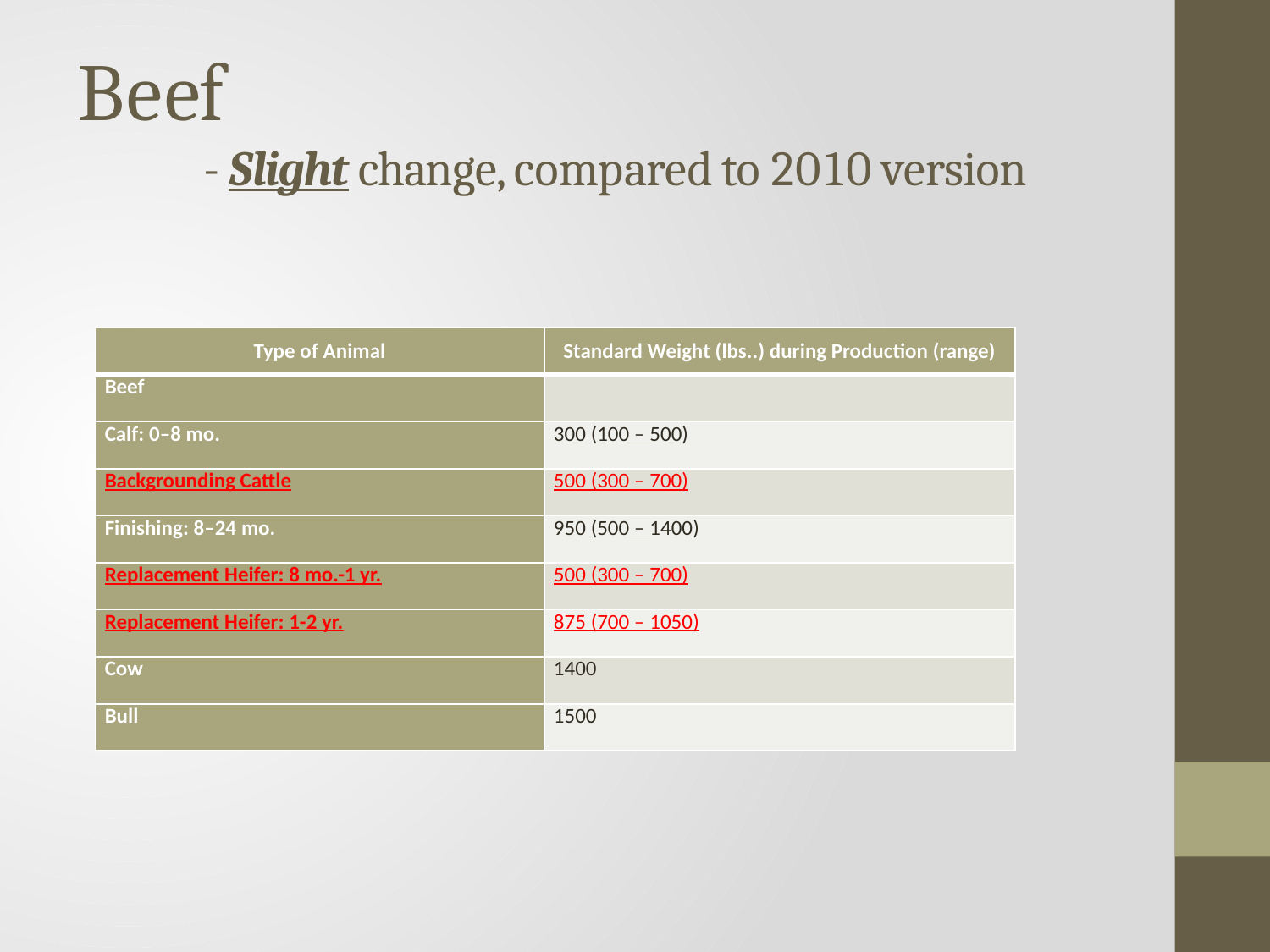

# Beef - Slight change, compared to 2010 version
| Type of Animal | Standard Weight (lbs..) during Production (range) |
| --- | --- |
| Beef |  |
| Calf: 0–8 mo. | 300 (100 – 500) |
| Backgrounding Cattle | 500 (300 – 700) |
| Finishing: 8–24 mo. | 950 (500 – 1400) |
| Replacement Heifer: 8 mo.-1 yr. | 500 (300 – 700) |
| Replacement Heifer: 1-2 yr. | 875 (700 – 1050) |
| Cow | 1400 |
| Bull | 1500 |